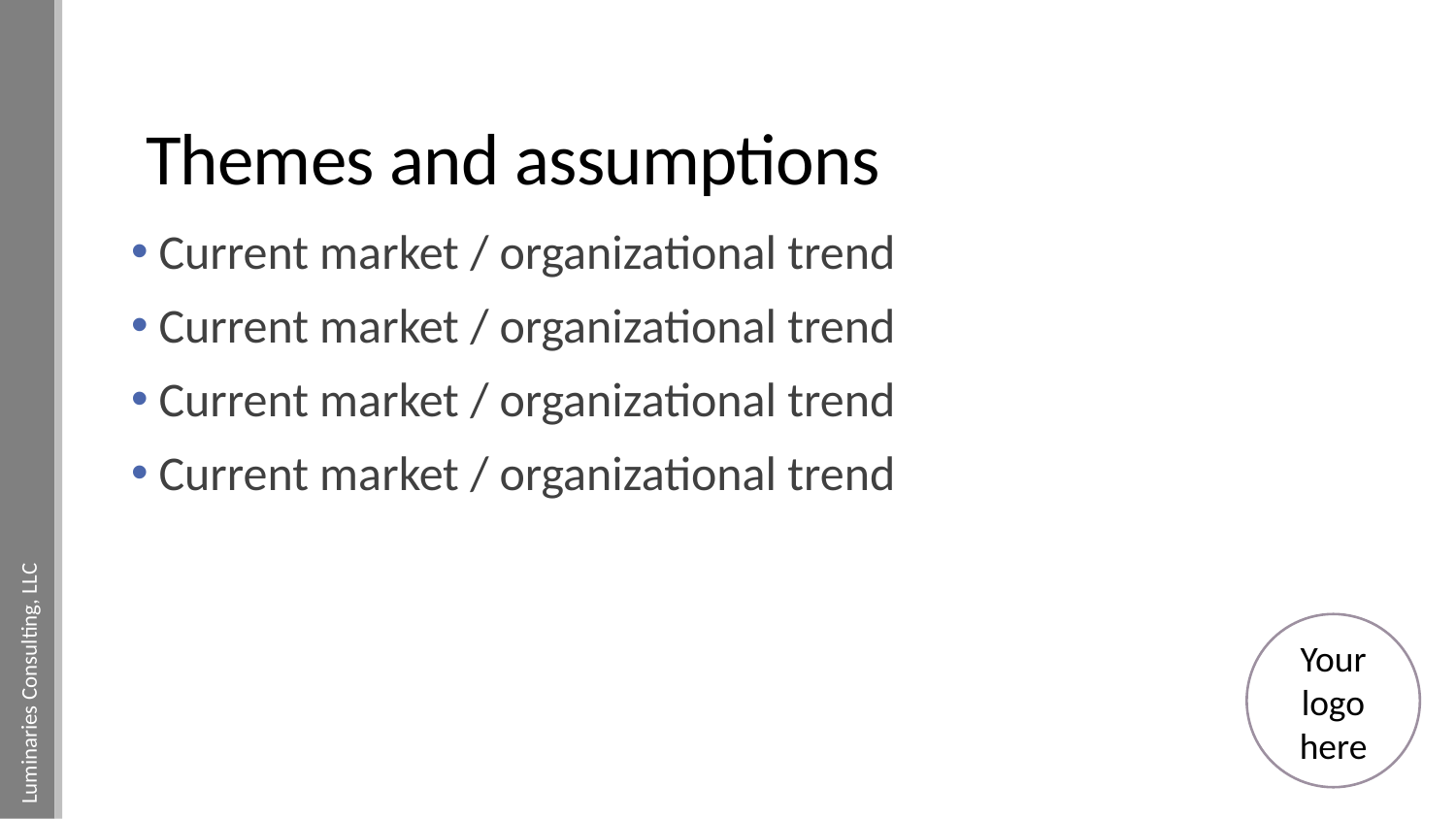

# Themes and assumptions
Current market / organizational trend
Current market / organizational trend
Current market / organizational trend
Current market / organizational trend